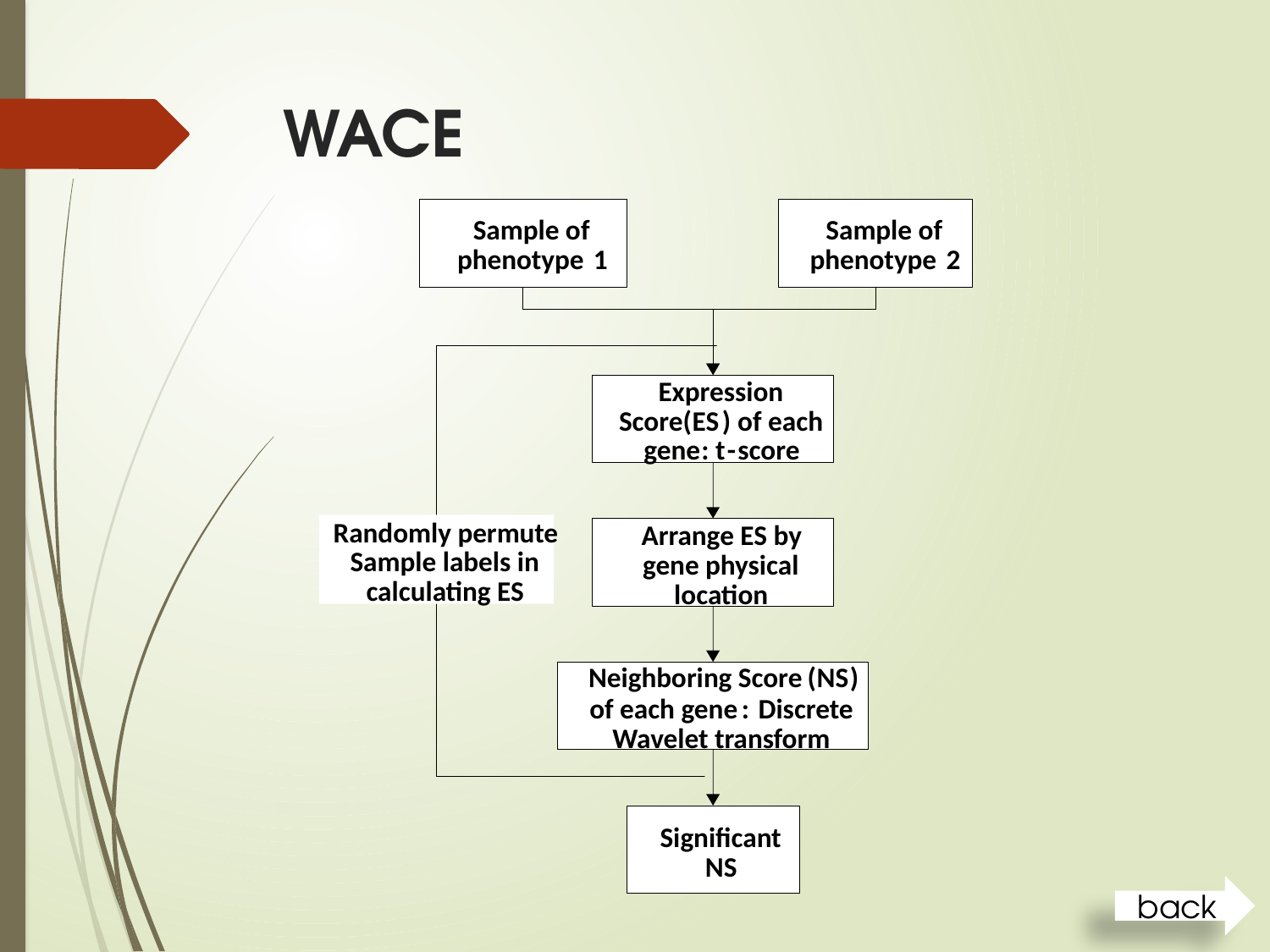

# WACE

Sample of
Sample of
phenotype
1
phenotype
2

Expression

Score
(
ES
)
of each
gene
:
t
-
score

Randomly permute

Arrange ES by

Sample labels in
gene physical
calculating ES
location

Neighboring Score
(
NS
)

of each gene
:
Discrete
Wavelet transform

Significant
NS
back